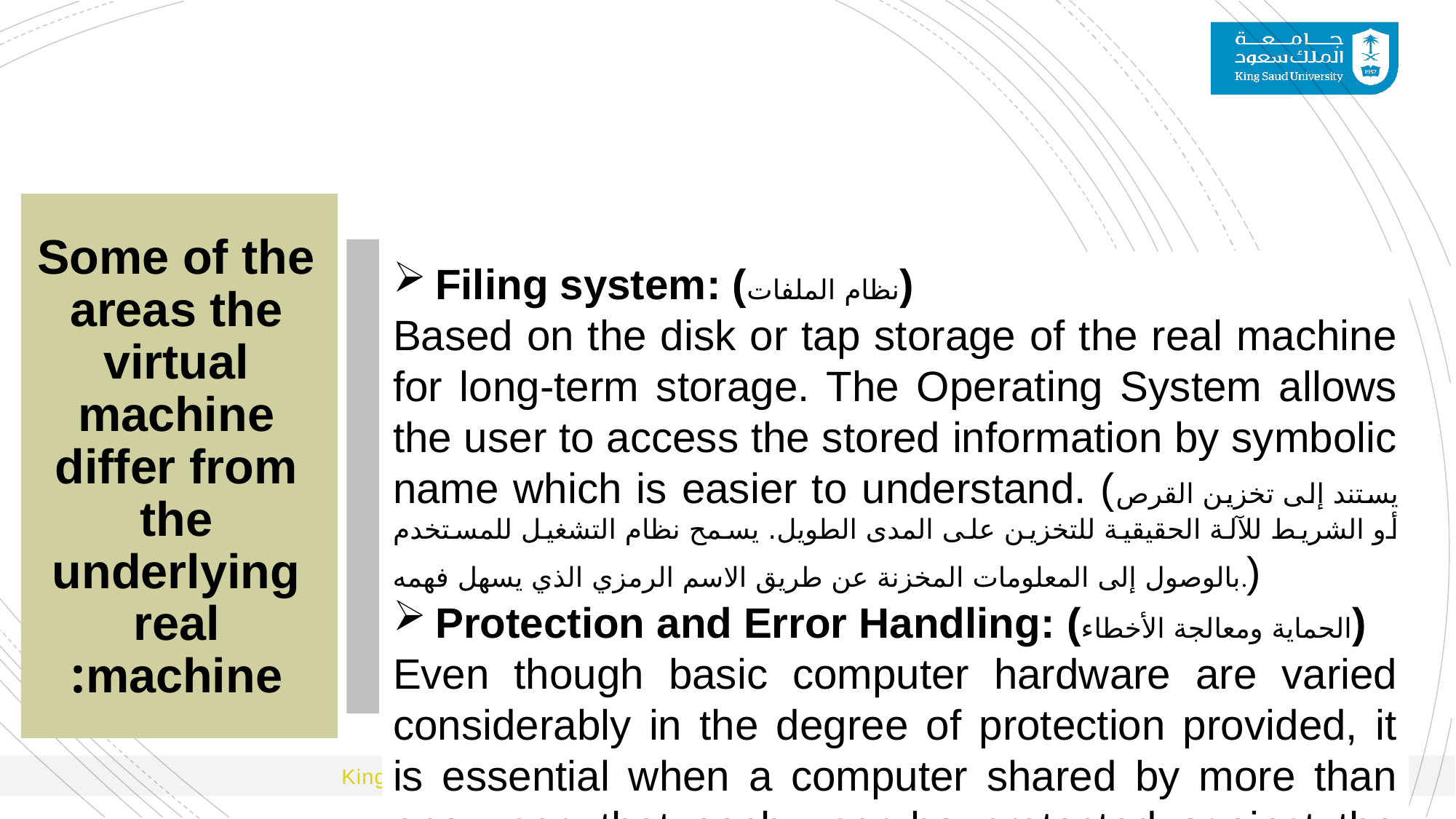

Some of the areas the virtual machine differ from the underlying real machine:

Filing system: (نظام الملفات)
Based on the disk or tap storage of the real machine for long-term storage. The Operating System allows the user to access the stored information by symbolic name which is easier to understand. (يستند إلى تخزين القرص أو الشريط للآلة الحقيقية للتخزين على المدى الطويل. يسمح نظام التشغيل للمستخدم بالوصول إلى المعلومات المخزنة عن طريق الاسم الرمزي الذي يسهل فهمه.)
Protection and Error Handling: (الحماية ومعالجة الأخطاء)
Even though basic computer hardware are varied considerably in the degree of protection provided, it is essential when a computer shared by more than one user, that each user be protected against the effects of error or malice in others through the Operating System. (على الرغم من تباين أجهزة الحاسوب الأساسية بشكل كبير في درجة الحماية المقدمة، إلا أنه من الضروري عند مشاركة الحاسوب بين أكثر من مستخدم أن يتم حماية كل مستخدم من آثار الأخطاء أو الشر في الآخرين من خلال نظام التشغيل.)